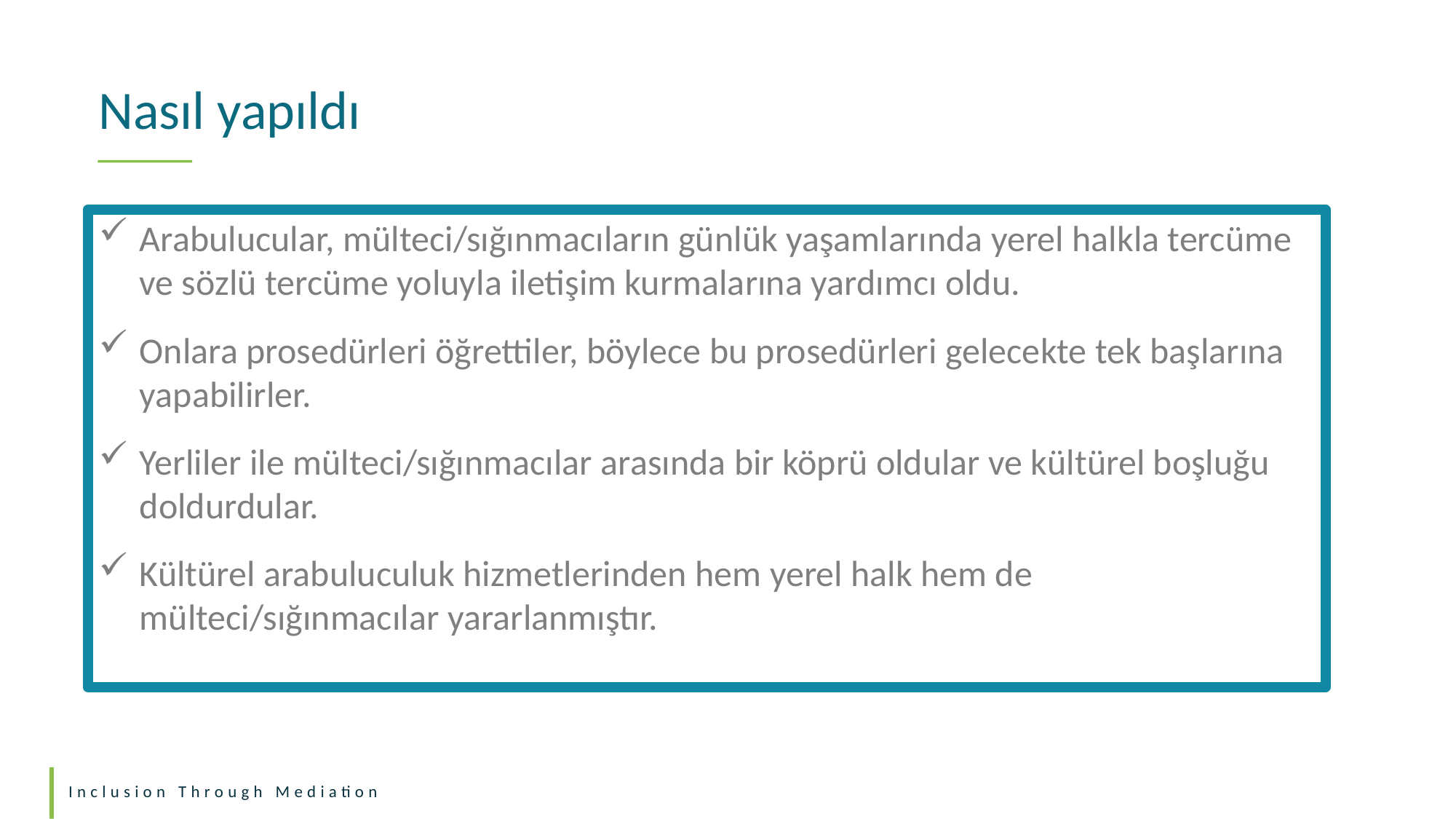

Nasıl yapıldı
Arabulucular, mülteci/sığınmacıların günlük yaşamlarında yerel halkla tercüme ve sözlü tercüme yoluyla iletişim kurmalarına yardımcı oldu.
Onlara prosedürleri öğrettiler, böylece bu prosedürleri gelecekte tek başlarına yapabilirler.
Yerliler ile mülteci/sığınmacılar arasında bir köprü oldular ve kültürel boşluğu doldurdular.
Kültürel arabuluculuk hizmetlerinden hem yerel halk hem de mülteci/sığınmacılar yararlanmıştır.